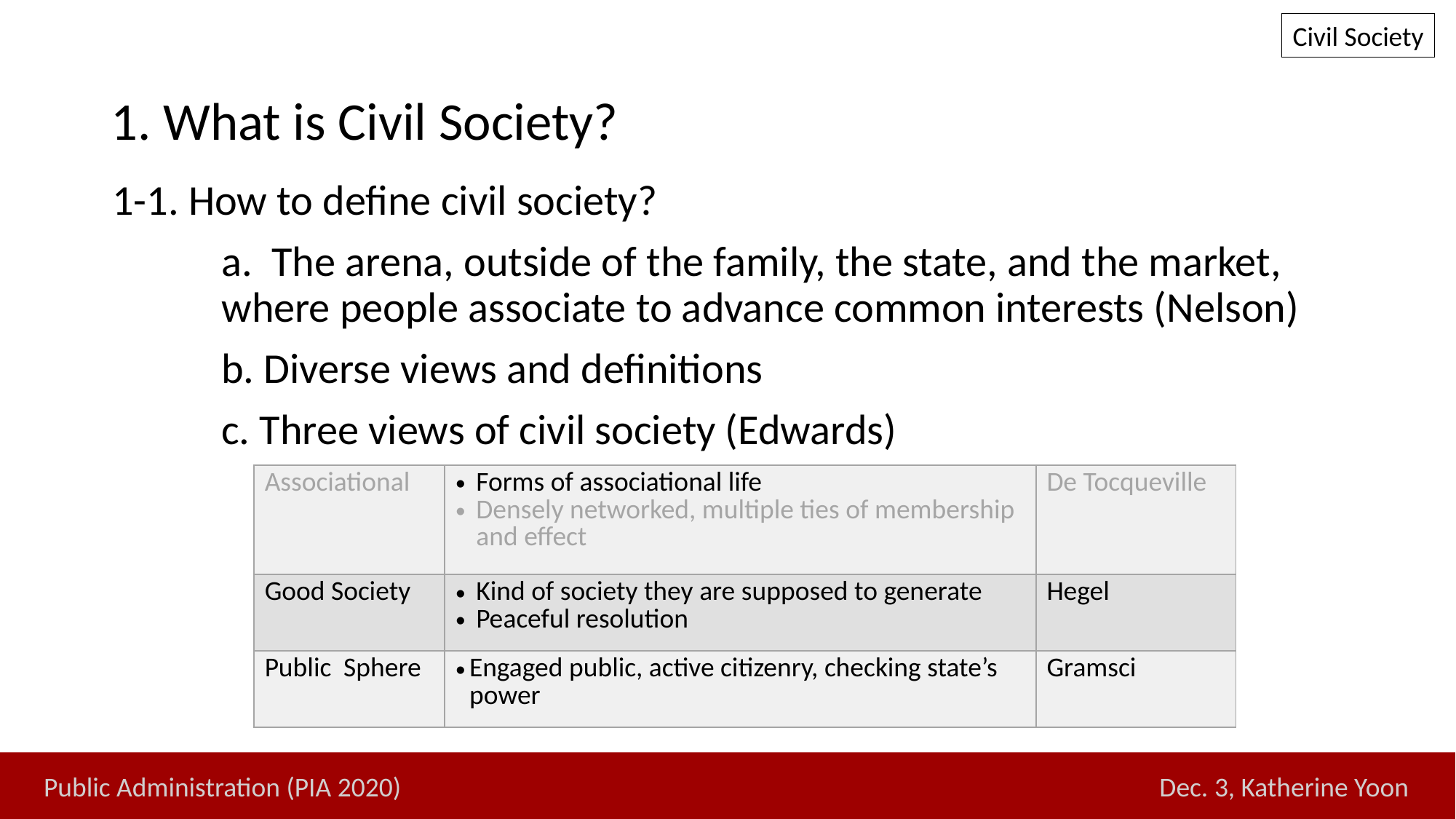

Civil Society
# 1. What is Civil Society?
1-1. How to define civil society?
	a.  The arena, outside of the family, the state, and the market, 		where people associate to advance common interests (Nelson)
	b. Diverse views and definitions
	c. Three views of civil society (Edwards)
| Associational | Forms of associational life Densely networked, multiple ties of membership and effect | De Tocqueville |
| --- | --- | --- |
| Good Society | Kind of society they are supposed to generate Peaceful resolution | Hegel |
| Public Sphere | Engaged public, active citizenry, checking state’s power | Gramsci |